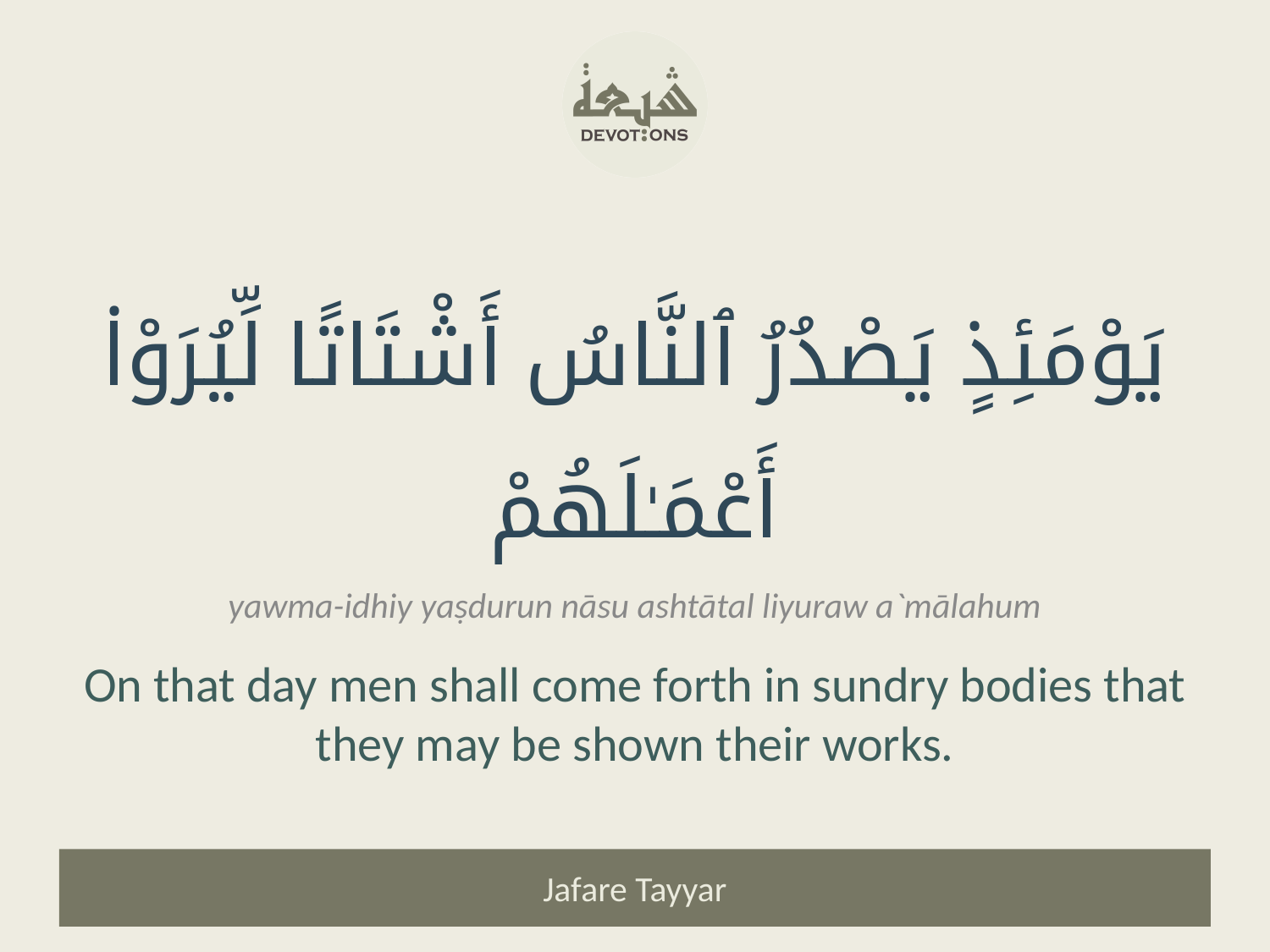

يَوْمَئِذٍ يَصْدُرُ ٱلنَّاسُ أَشْتَاتًا لِّيُرَوْا۟ أَعْمَـٰلَهُمْ
yawma-idhiy yaṣdurun nāsu ashtātal liyuraw a`mālahum
On that day men shall come forth in sundry bodies that they may be shown their works.
Jafare Tayyar